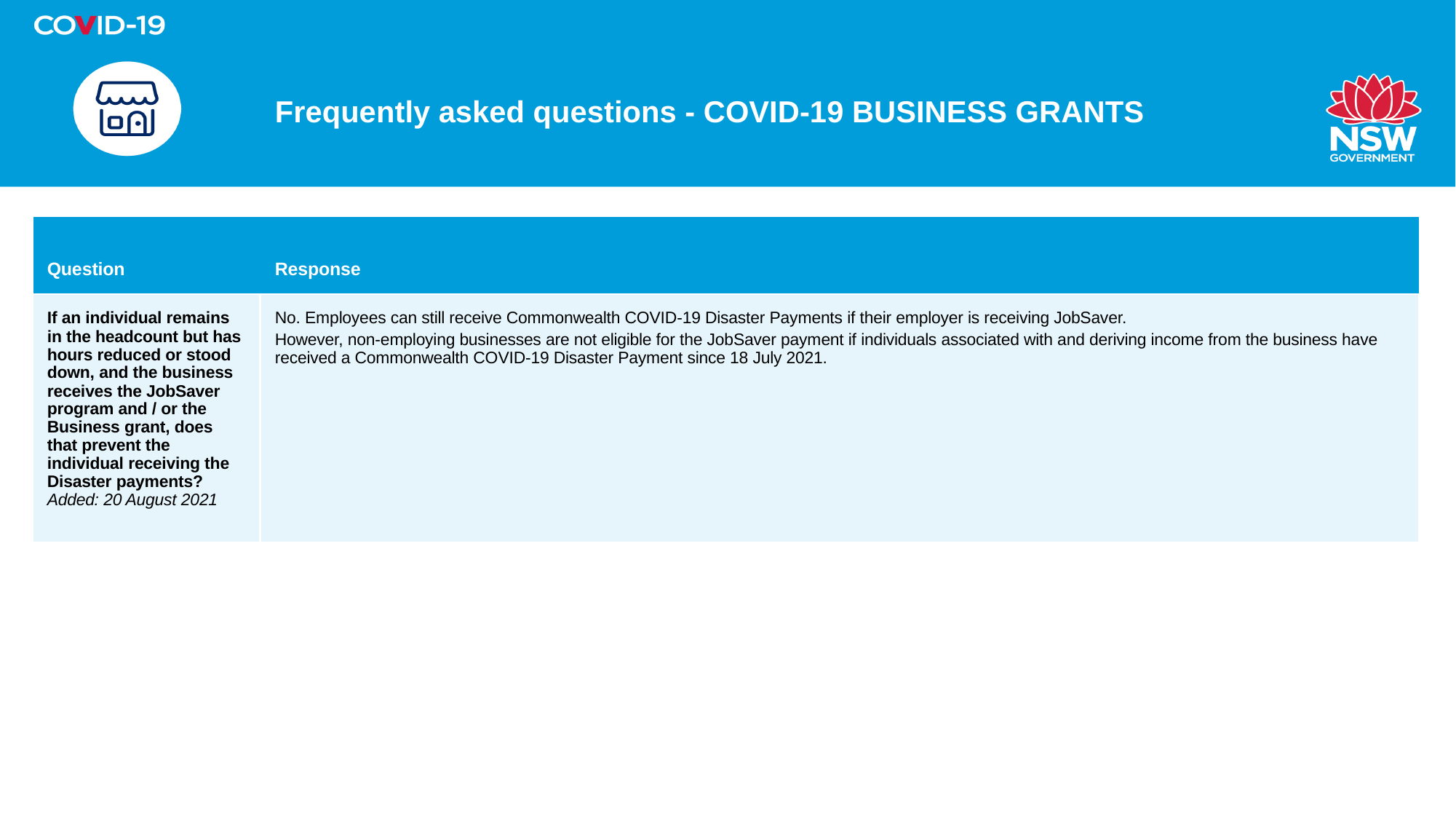

# Frequently asked questions - COVID-19 BUSINESS GRANTS
| Question | Response |
| --- | --- |
| If an individual remains in the headcount but has hours reduced or stood down, and the business receives the JobSaver program and / or the Business grant, does that prevent the individual receiving the Disaster payments? Added: 20 August 2021 | No. Employees can still receive Commonwealth COVID-19 Disaster Payments if their employer is receiving JobSaver. However, non-employing businesses are not eligible for the JobSaver payment if individuals associated with and deriving income from the business have received a Commonwealth COVID-19 Disaster Payment since 18 July 2021. |